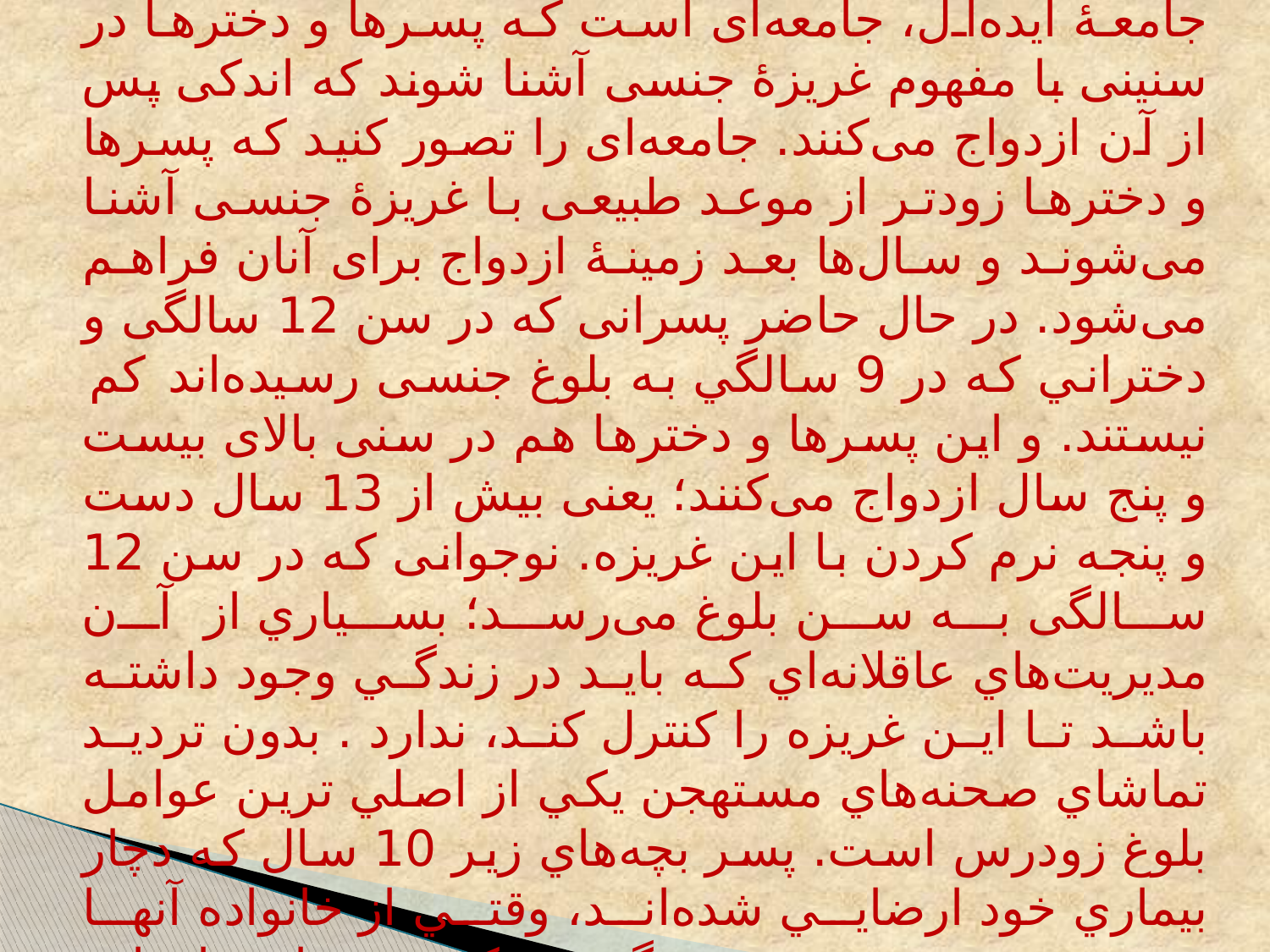

8. ایجاد بلوغ زودرس جنسی

جامعۀ ایده‌آل، جامعه‌ای است که پسرها و دخترها در سنینی با مفهوم غریزۀ جنسی آشنا شوند که اندکی پس از آن ازدواج می‌کنند. جامعه‌ای را تصور کنید که پسرها و دخترها زودتر از موعد طبیعی با غریزۀ جنسی آشنا می‌شوند و سال‌ها بعد زمینۀ ازدواج برای آنان فراهم می‌شود. در حال حاضر پسرانی که در سن 12 سالگی و دختراني كه در 9 سالگي به بلوغ جنسی رسيده‌اند کم نیستند. و این پسرها و دخترها هم در سنی بالای بیست و پنج سال ازدواج می‌کنند؛ یعنی بیش از 13 سال دست و پنجه نرم کردن با این غریزه. نوجوانی که در سن 12 سالگی به سن بلوغ می‌رسد؛ بسياري از  آن مديريت‌هاي عاقلانه‌اي كه بايد در زندگي وجود داشته باشد تا اين غريزه را كنترل كند، ندارد . بدون ترديد تماشاي صحنه‌هاي مستهجن يكي از اصلي ترين عوامل بلوغ زودرس است. پسر بچه‌هاي زير 10 سال که دچار بيماري‌ خود ارضايي شده‌اند، وقتي از خانواده آنها پرس‌وجو شده، مشخص گردیده كه در خانه‌ ماهواره دارند.